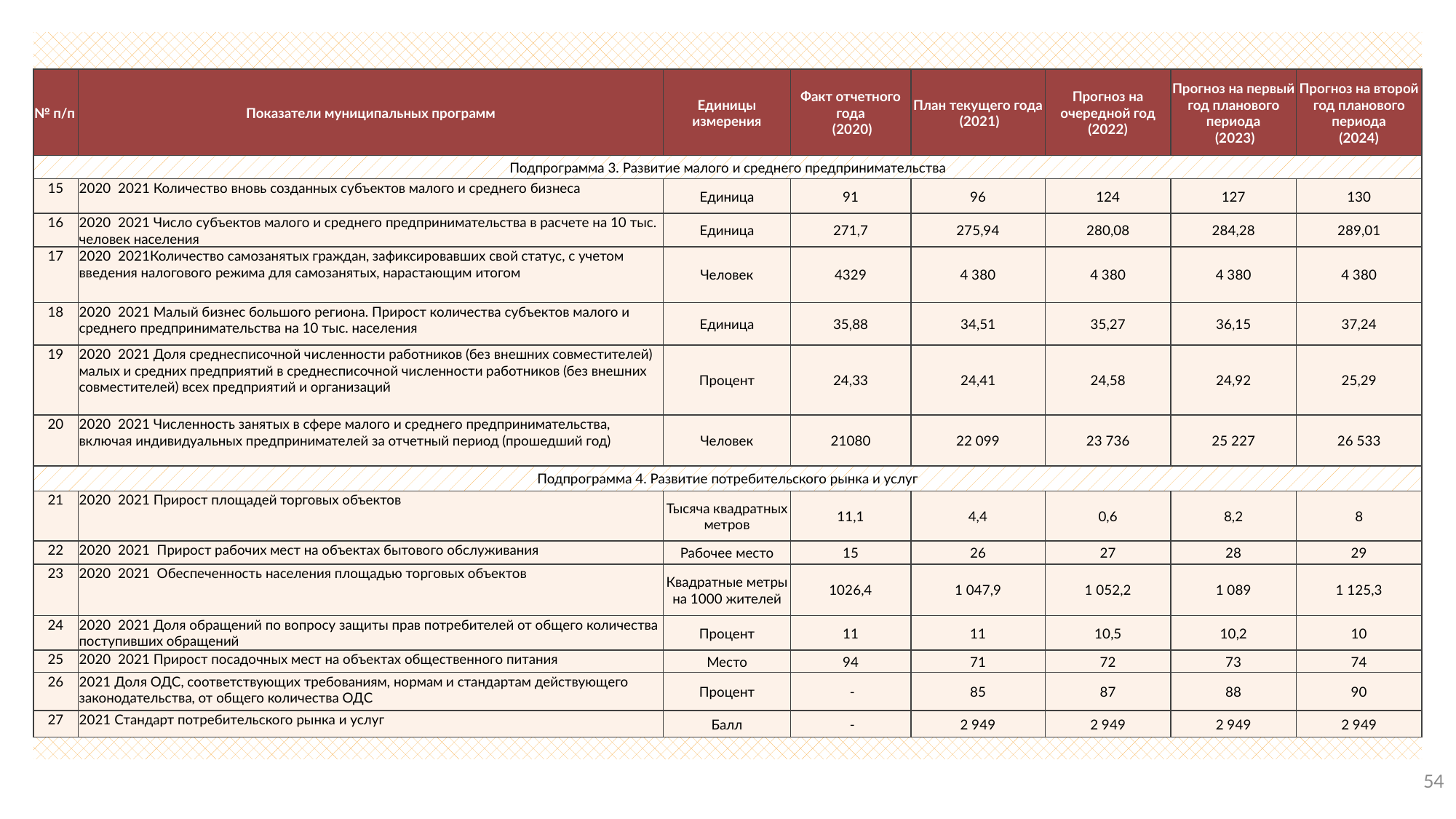

| № п/п | Показатели муниципальных программ | Единицы измерения | Факт отчетного года (2020) | План текущего года (2021) | Прогноз на очередной год (2022) | Прогноз на первый год планового периода (2023) | Прогноз на второй год планового периода (2024) |
| --- | --- | --- | --- | --- | --- | --- | --- |
| Подпрограмма 3. Развитие малого и среднего предпринимательства |  |  |  |  |  |  |  |
| 15 | 2020 2021 Количество вновь созданных субъектов малого и среднего бизнеса | Единица | 91 | 96 | 124 | 127 | 130 |
| 16 | 2020 2021 Число субъектов малого и среднего предпринимательства в расчете на 10 тыс. человек населения | Единица | 271,7 | 275,94 | 280,08 | 284,28 | 289,01 |
| 17 | 2020 2021Количество самозанятых граждан, зафиксировавших свой статус, с учетом введения налогового режима для самозанятых, нарастающим итогом | Человек | 4329 | 4 380 | 4 380 | 4 380 | 4 380 |
| 18 | 2020 2021 Малый бизнес большого региона. Прирост количества субъектов малого и среднего предпринимательства на 10 тыс. населения | Единица | 35,88 | 34,51 | 35,27 | 36,15 | 37,24 |
| 19 | 2020 2021 Доля среднесписочной численности работников (без внешних совместителей) малых и средних предприятий в среднесписочной численности работников (без внешних совместителей) всех предприятий и организаций | Процент | 24,33 | 24,41 | 24,58 | 24,92 | 25,29 |
| 20 | 2020 2021 Численность занятых в сфере малого и среднего предпринимательства, включая индивидуальных предпринимателей за отчетный период (прошедший год) | Человек | 21080 | 22 099 | 23 736 | 25 227 | 26 533 |
| Подпрограмма 4. Развитие потребительского рынка и услуг |  |  |  |  |  |  |  |
| 21 | 2020 2021 Прирост площадей торговых объектов | Тысяча квадратных метров | 11,1 | 4,4 | 0,6 | 8,2 | 8 |
| 22 | 2020 2021 Прирост рабочих мест на объектах бытового обслуживания | Рабочее место | 15 | 26 | 27 | 28 | 29 |
| 23 | 2020 2021 Обеспеченность населения площадью торговых объектов | Квадратные метры на 1000 жителей | 1026,4 | 1 047,9 | 1 052,2 | 1 089 | 1 125,3 |
| 24 | 2020 2021 Доля обращений по вопросу защиты прав потребителей от общего количества поступивших обращений | Процент | 11 | 11 | 10,5 | 10,2 | 10 |
| 25 | 2020 2021 Прирост посадочных мест на объектах общественного питания | Место | 94 | 71 | 72 | 73 | 74 |
| 26 | 2021 Доля ОДС, соответствующих требованиям, нормам и стандартам действующего законодательства, от общего количества ОДС | Процент | - | 85 | 87 | 88 | 90 |
| 27 | 2021 Стандарт потребительского рынка и услуг | Балл | - | 2 949 | 2 949 | 2 949 | 2 949 |

54